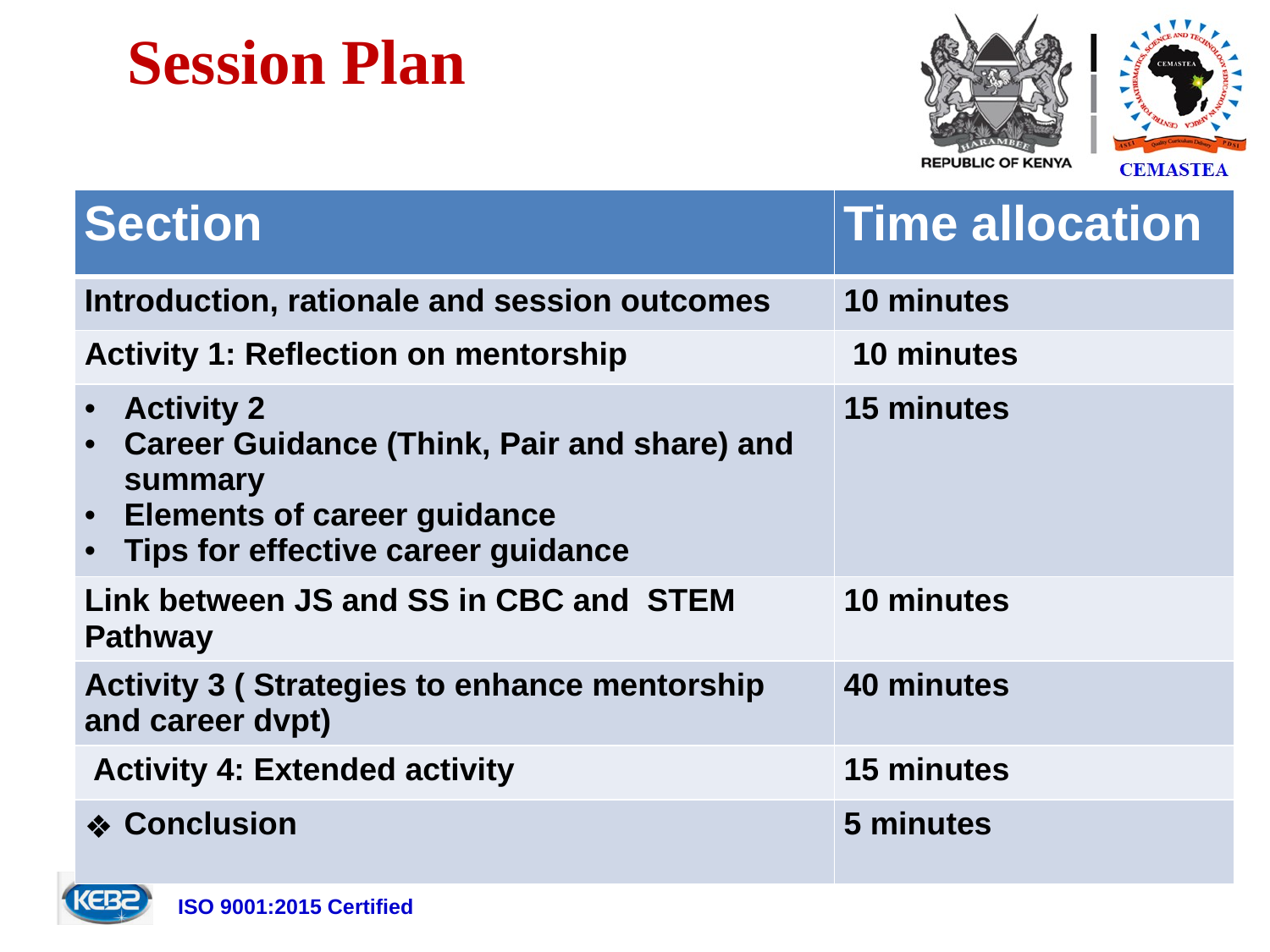

# Session Plan
| Section | Time allocation |
| --- | --- |
| Introduction, rationale and session outcomes | 10 minutes |
| Activity 1: Reflection on mentorship | 10 minutes |
| Activity 2 Career Guidance (Think, Pair and share) and summary Elements of career guidance Tips for effective career guidance | 15 minutes |
| Link between JS and SS in CBC and STEM Pathway | 10 minutes |
| Activity 3 ( Strategies to enhance mentorship and career dvpt) | 40 minutes |
| Activity 4: Extended activity | 15 minutes |
| Conclusion | 5 minutes |